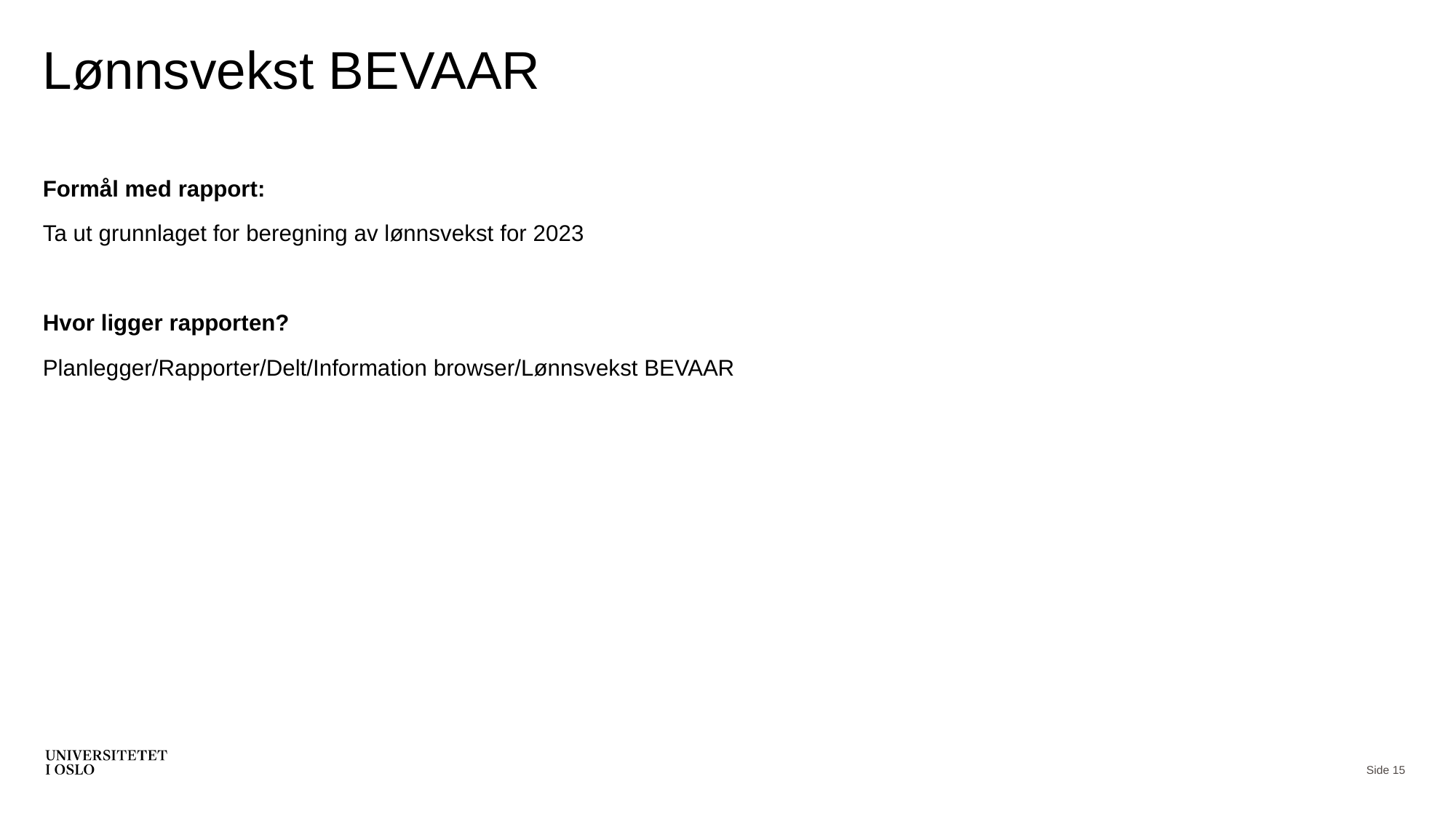

# Lønnsvekst BEVAAR

Formål med rapport:
Ta ut grunnlaget for beregning av lønnsvekst for 2023

Hvor ligger rapporten?
Planlegger/Rapporter/Delt/Information browser/Lønnsvekst BEVAAR

Side 15